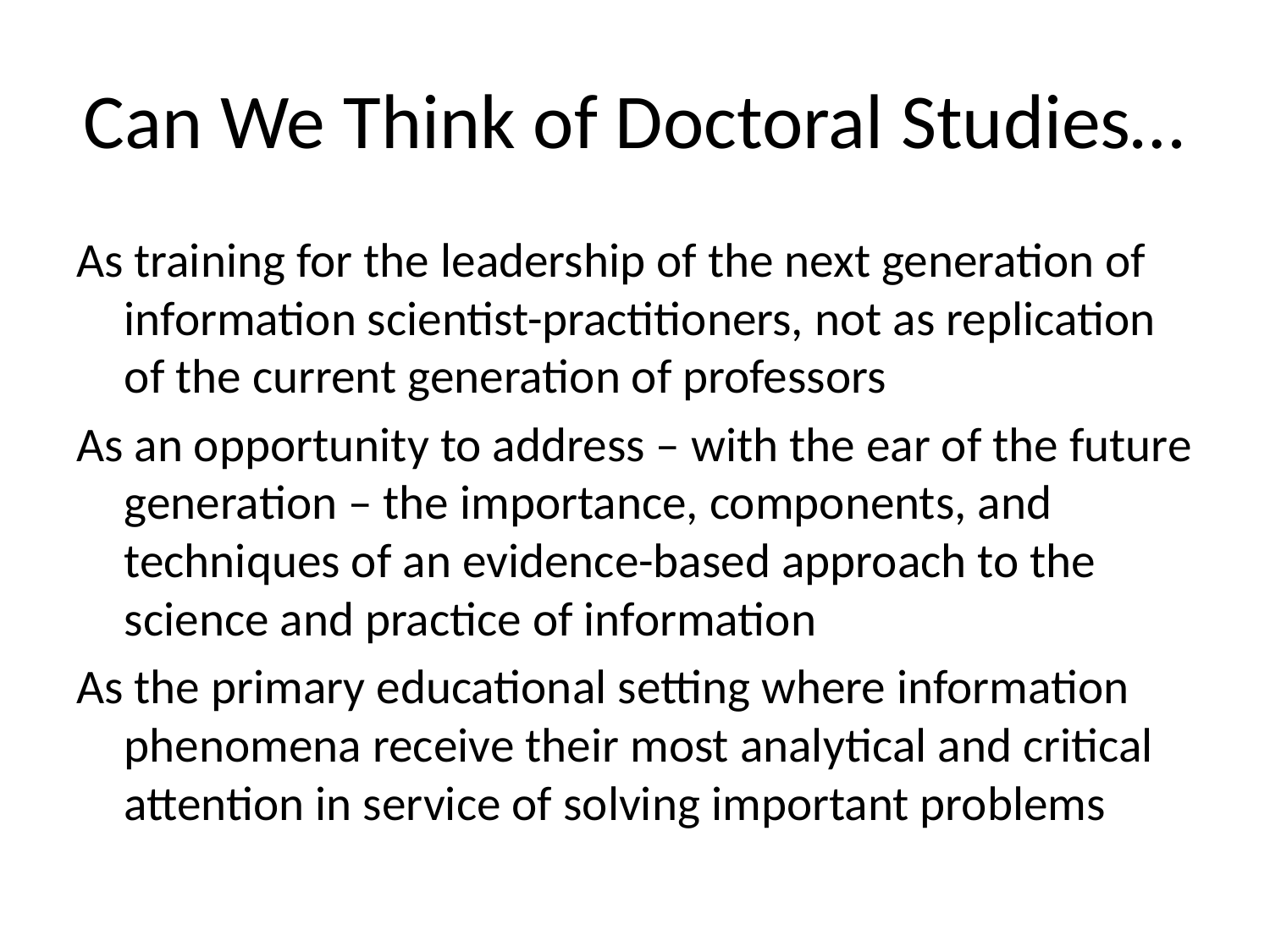

# Can We Think of Doctoral Studies…
As training for the leadership of the next generation of information scientist-practitioners, not as replication of the current generation of professors
As an opportunity to address – with the ear of the future generation – the importance, components, and techniques of an evidence-based approach to the science and practice of information
As the primary educational setting where information phenomena receive their most analytical and critical attention in service of solving important problems